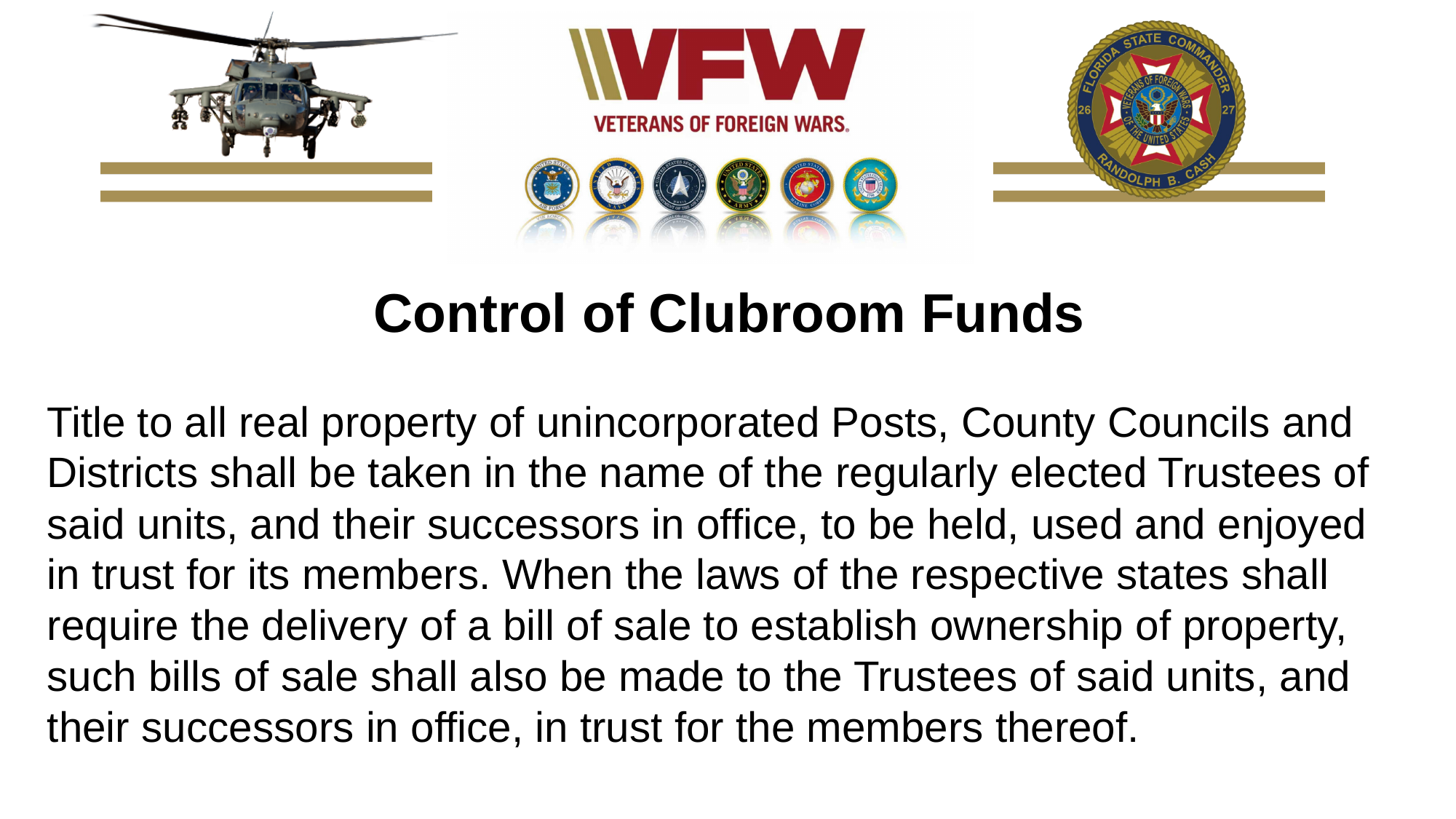

Control of Clubroom Funds

Title to all real property of unincorporated Posts, County Councils and Districts shall be taken in the name of the regularly elected Trustees of said units, and their successors in office, to be held, used and enjoyed in trust for its members. When the laws of the respective states shall require the delivery of a bill of sale to establish ownership of property, such bills of sale shall also be made to the Trustees of said units, and their successors in office, in trust for the members thereof.